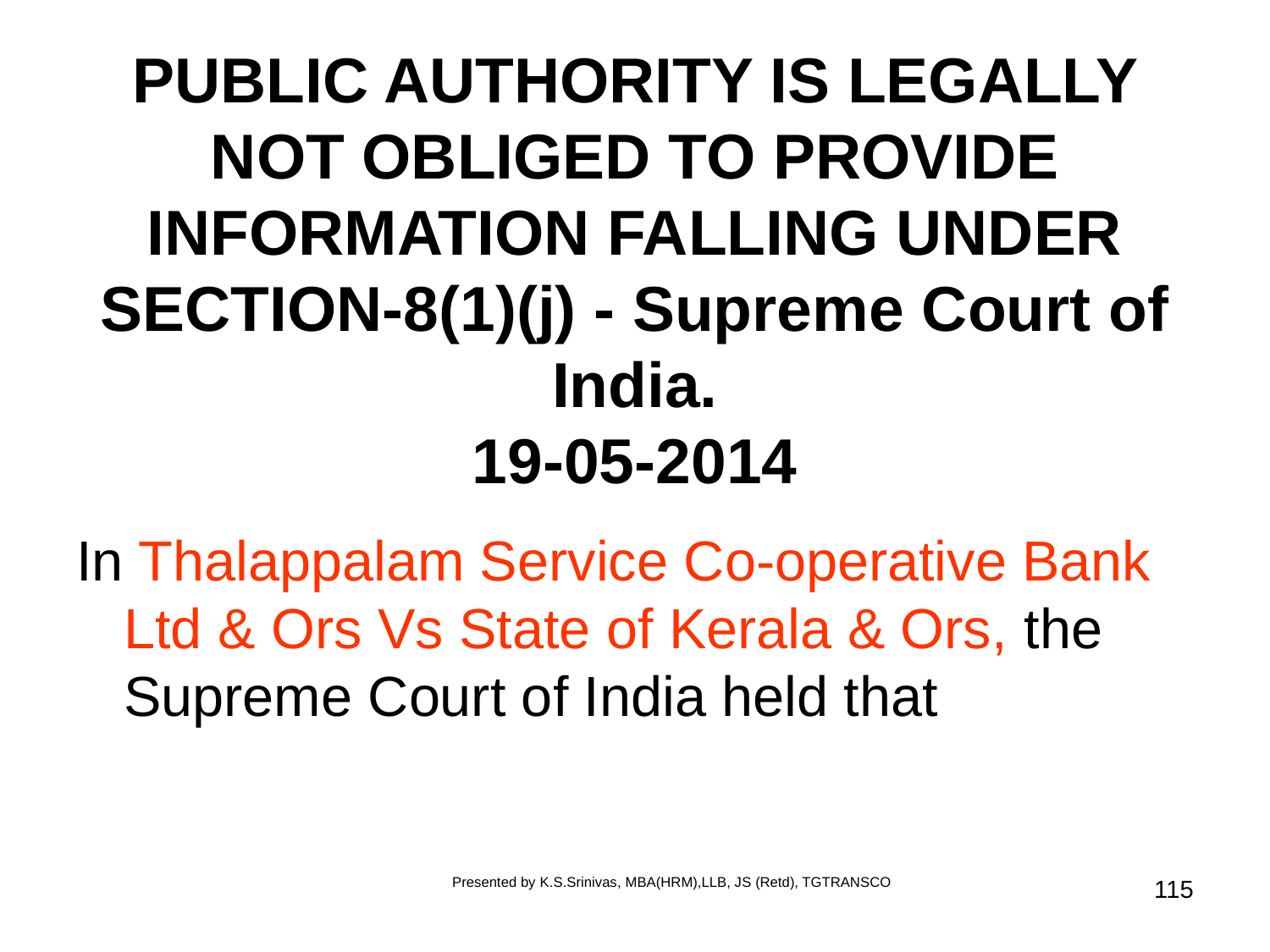

# PUBLIC AUTHORITY IS LEGALLY NOT OBLIGED TO PROVIDE INFORMATION FALLING UNDER SECTION-8(1)(j) - Supreme Court of India. 19-05-2014
In Thalappalam Service Co-operative Bank Ltd & Ors Vs State of Kerala & Ors, the Supreme Court of India held that

Presented by K.S.Srinivas, MBA(HRM),LLB, JS (Retd), TGTRANSCO
115